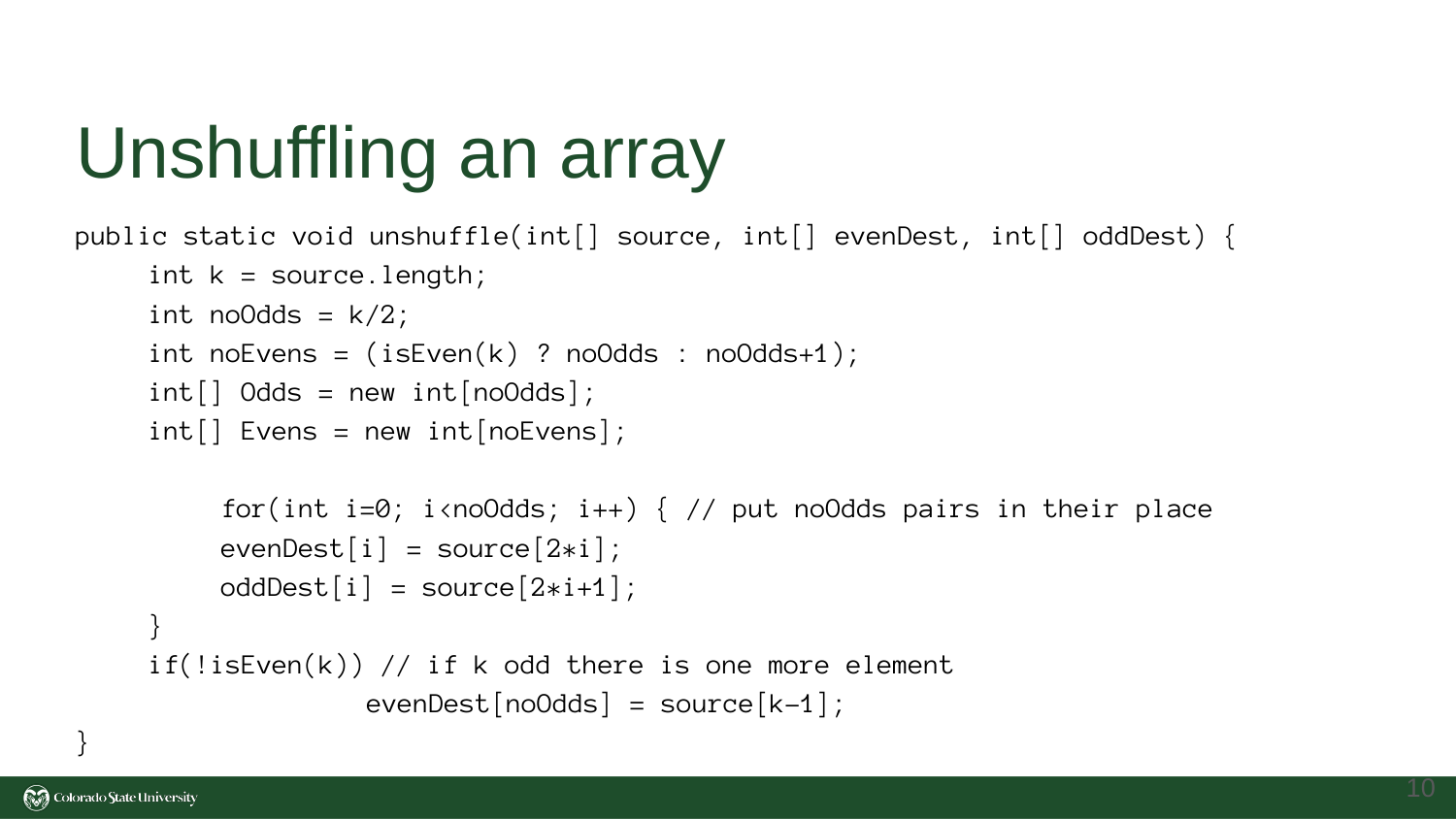

# Unshuffling an array
public static void unshuffle(int[] source, int[] evenDest, int[] oddDest) {
int k = source.length;
int noOdds = k/2;
int noEvens = (isEven(k) ? noOdds : noOdds+1);
int[] Odds = new int[noOdds];
int[] Evens = new int[noEvens];

	for(int i=0; i<noOdds; i++) { // put noOdds pairs in their place
evenDest[i] = source[2*i];
oddDest[i] = source[2*i+1];
}
if(!isEven(k)) // if k odd there is one more element
		evenDest[noOdds] = source[k-1];
}
10